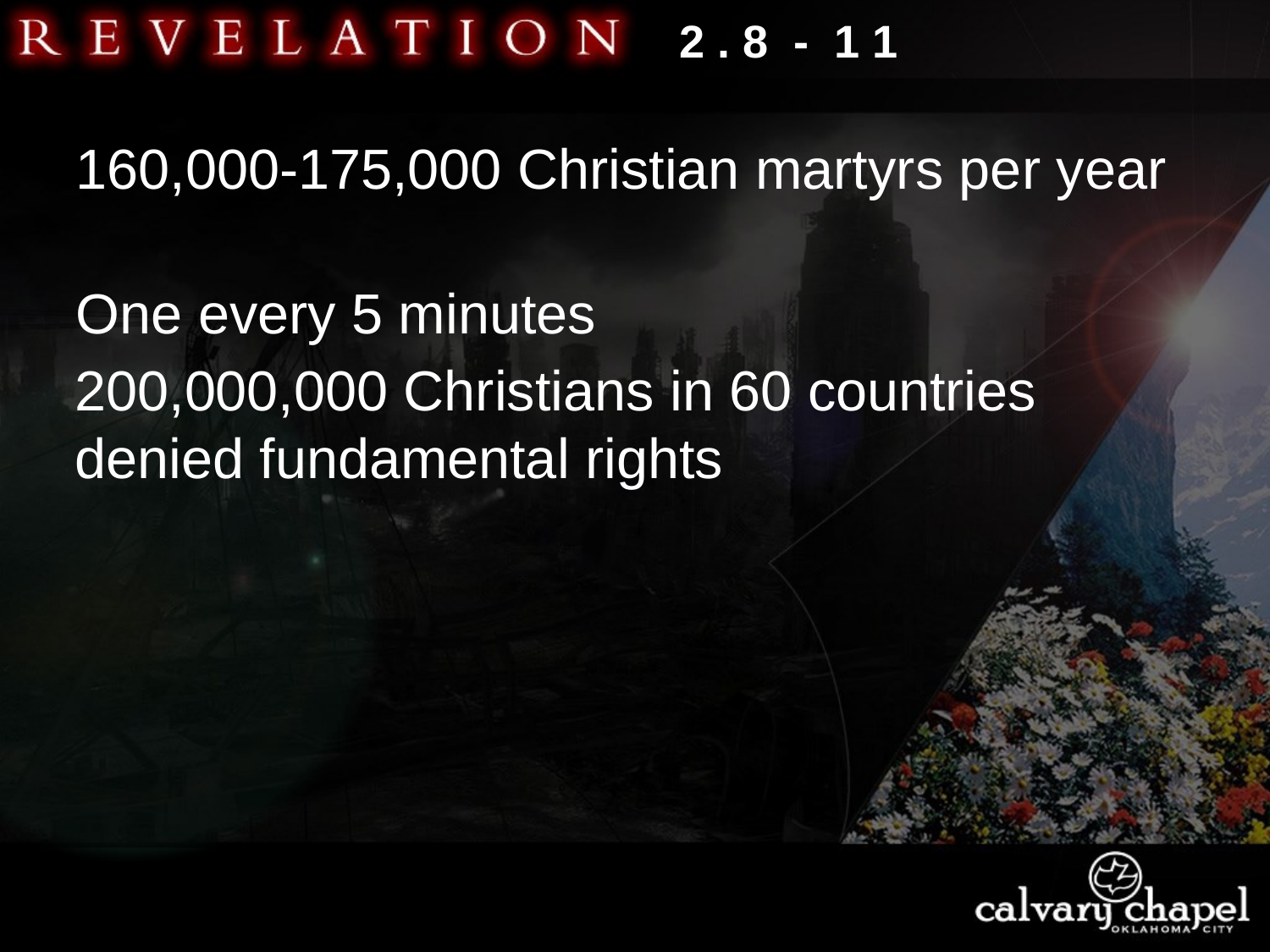

2 . 8  -  1 1
160,000-175,000 Christian martyrs per year
One every 5 minutes
200,000,000 Christians in 60 countries denied fundamental rights